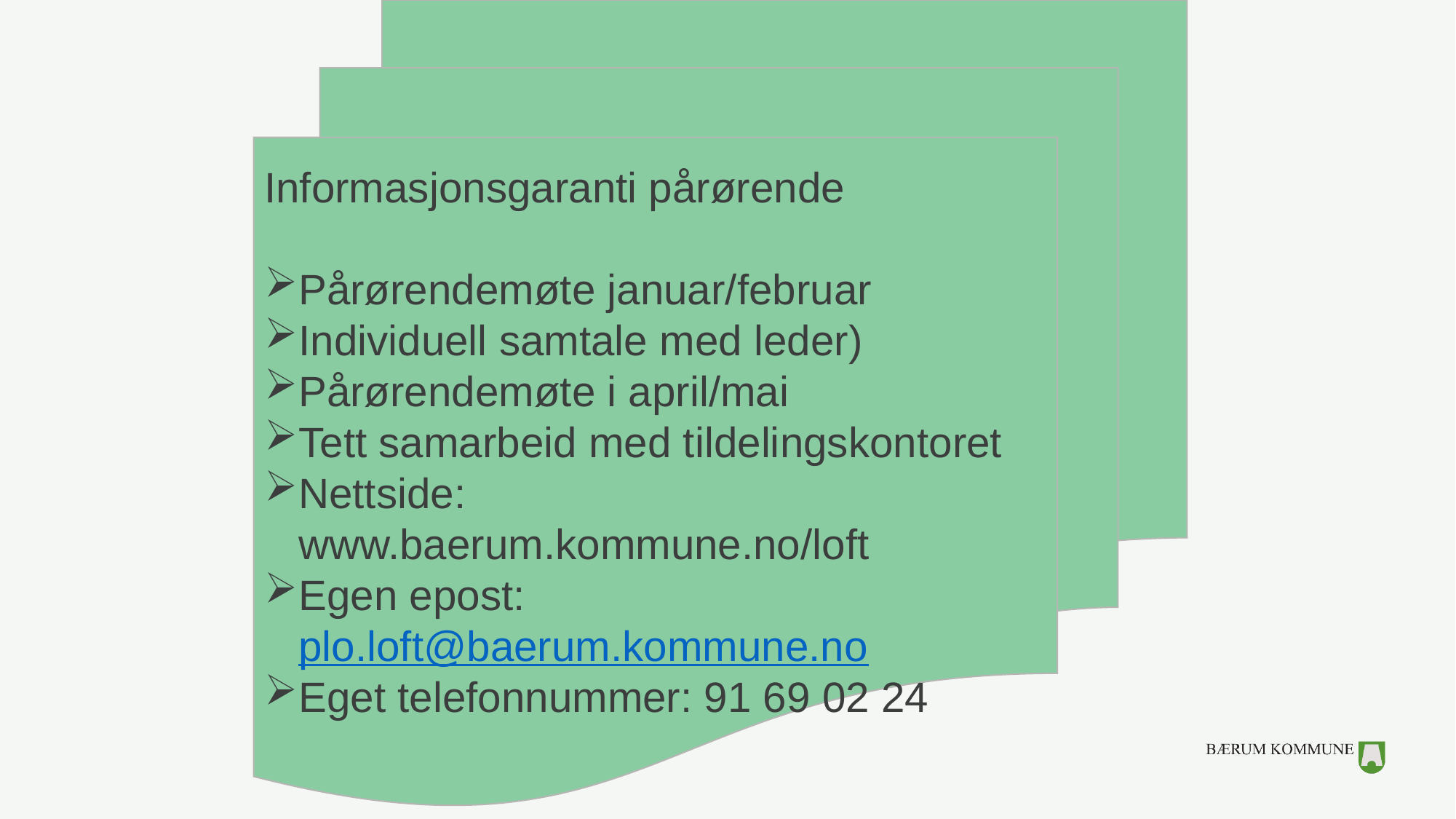

Informasjonsgaranti pårørende

Pårørendemøte januar/februar
Individuell samtale med leder)
Pårørendemøte i april/mai
Tett samarbeid med tildelingskontoret
Nettside: www.baerum.kommune.no/loft
Egen epost:
plo.loft@baerum.kommune.no
Eget telefonnummer: 91 69 02 24